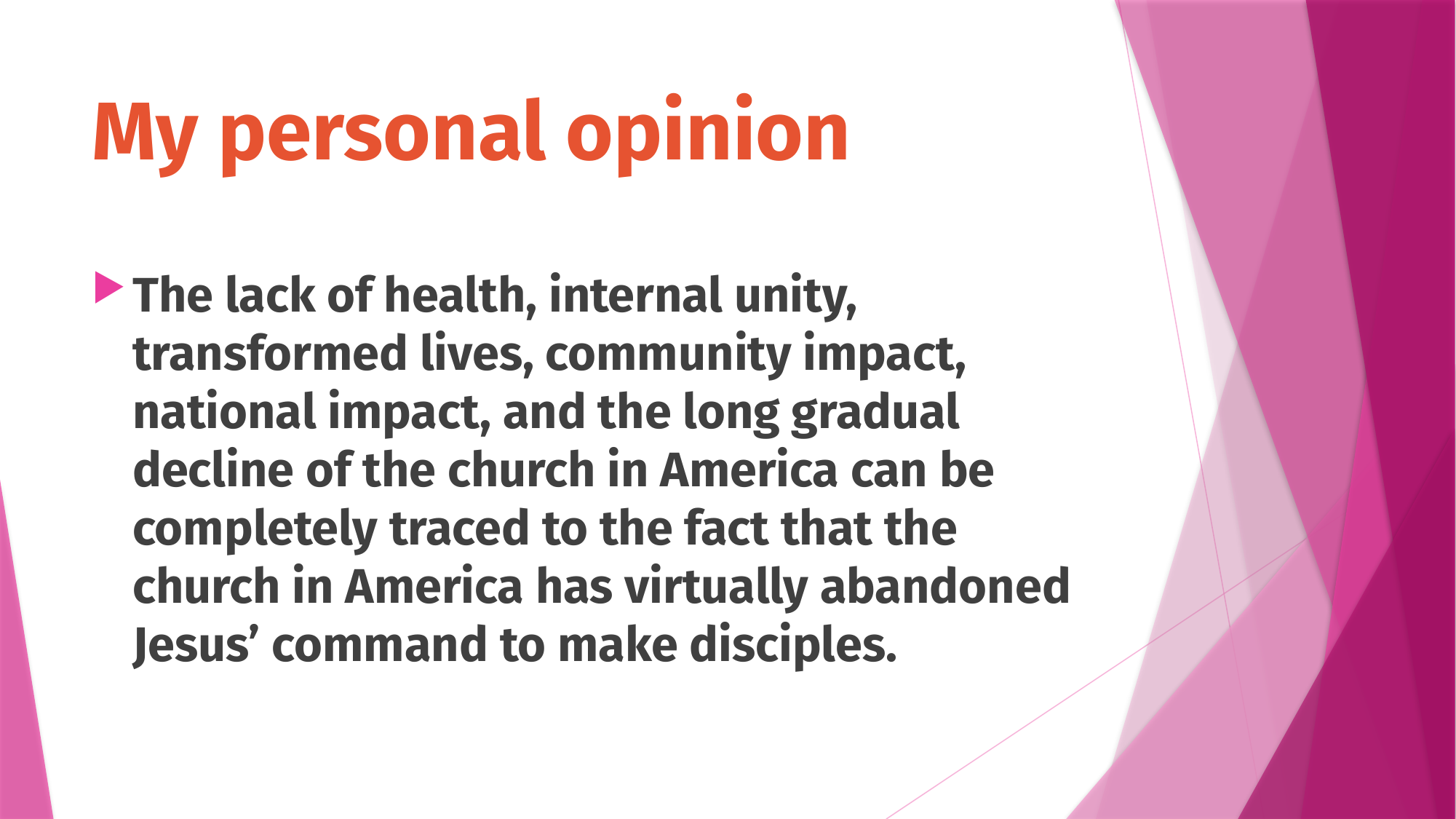

# My personal opinion
The lack of health, internal unity, transformed lives, community impact, national impact, and the long gradual decline of the church in America can be completely traced to the fact that the church in America has virtually abandoned Jesus’ command to make disciples.